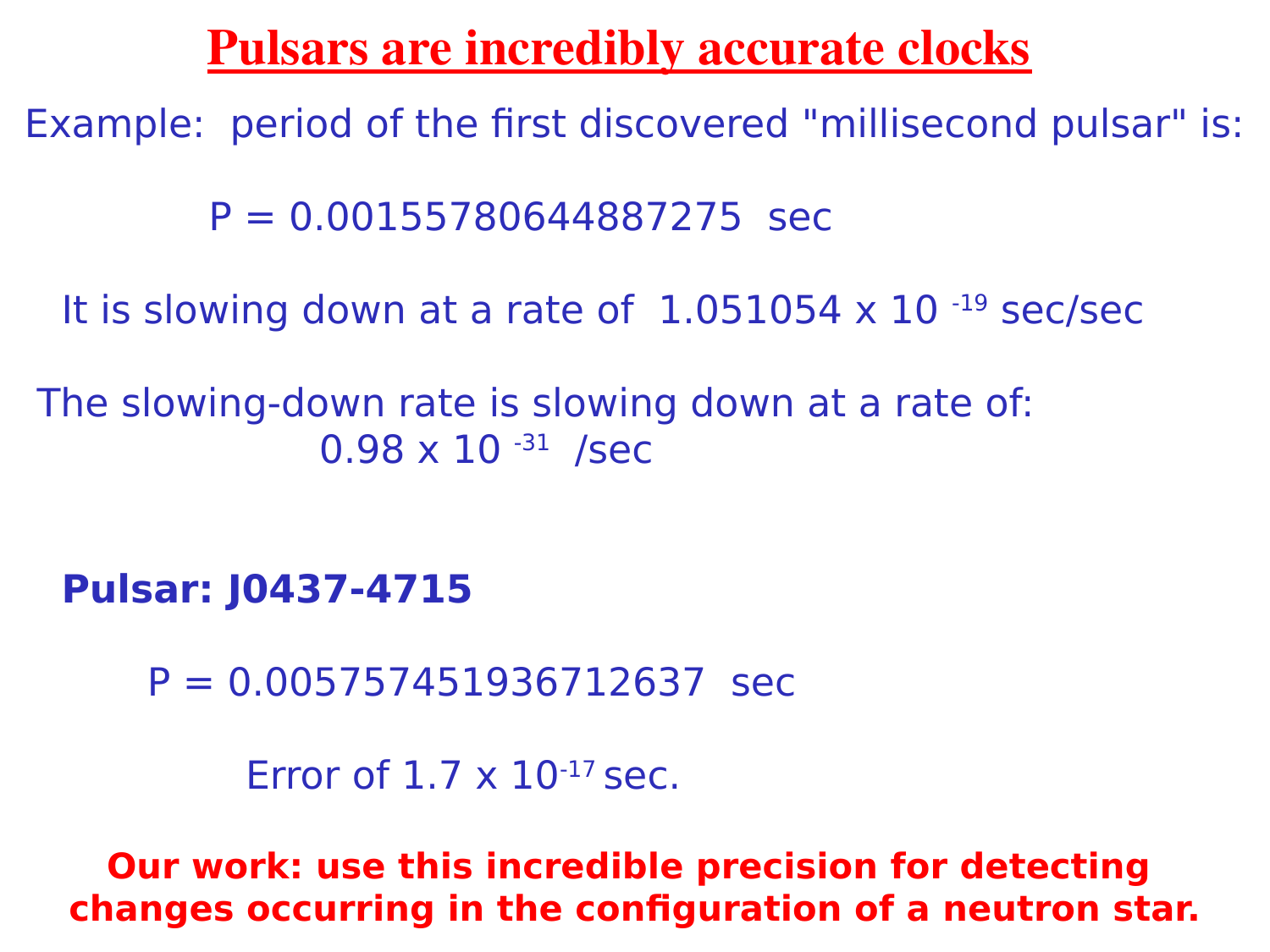

Pulsars are incredibly accurate clocks
Example:  period of the first discovered "millisecond pulsar" is:

                 P = 0.00155780644887275  sec

     It is slowing down at a rate of  1.051054 x 10 -19 sec/sec

   The slowing-down rate is slowing down at a rate of:
                          0.98 x 10 -31  /sec

     Pulsar: J0437-4715

            P = 0.005757451936712637  sec

                    Error of 1.7 x 10-17 sec.

Our work: use this incredible precision for detecting
changes occurring in the configuration of a neutron star.